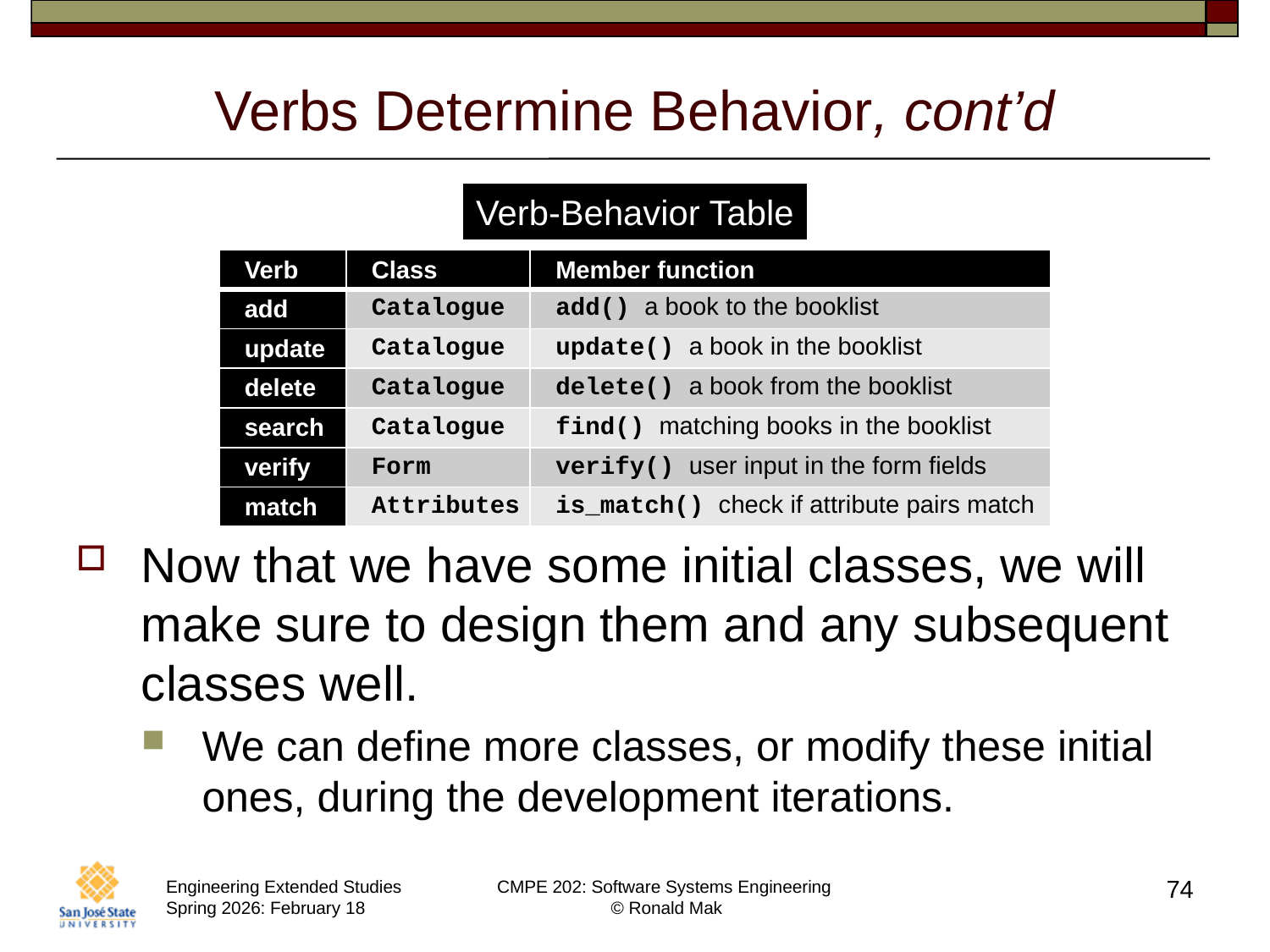

# Verbs Determine Behavior, cont’d
Verb-Behavior Table
| Verb | Class | Member function |
| --- | --- | --- |
| add | Catalogue | add() a book to the booklist |
| update | Catalogue | update() a book in the booklist |
| delete | Catalogue | delete() a book from the booklist |
| search | Catalogue | find() matching books in the booklist |
| verify | Form | verify() user input in the form fields |
| match | Attributes | is\_match() check if attribute pairs match |
Now that we have some initial classes, we will make sure to design them and any subsequent classes well.
We can define more classes, or modify these initial ones, during the development iterations.
74